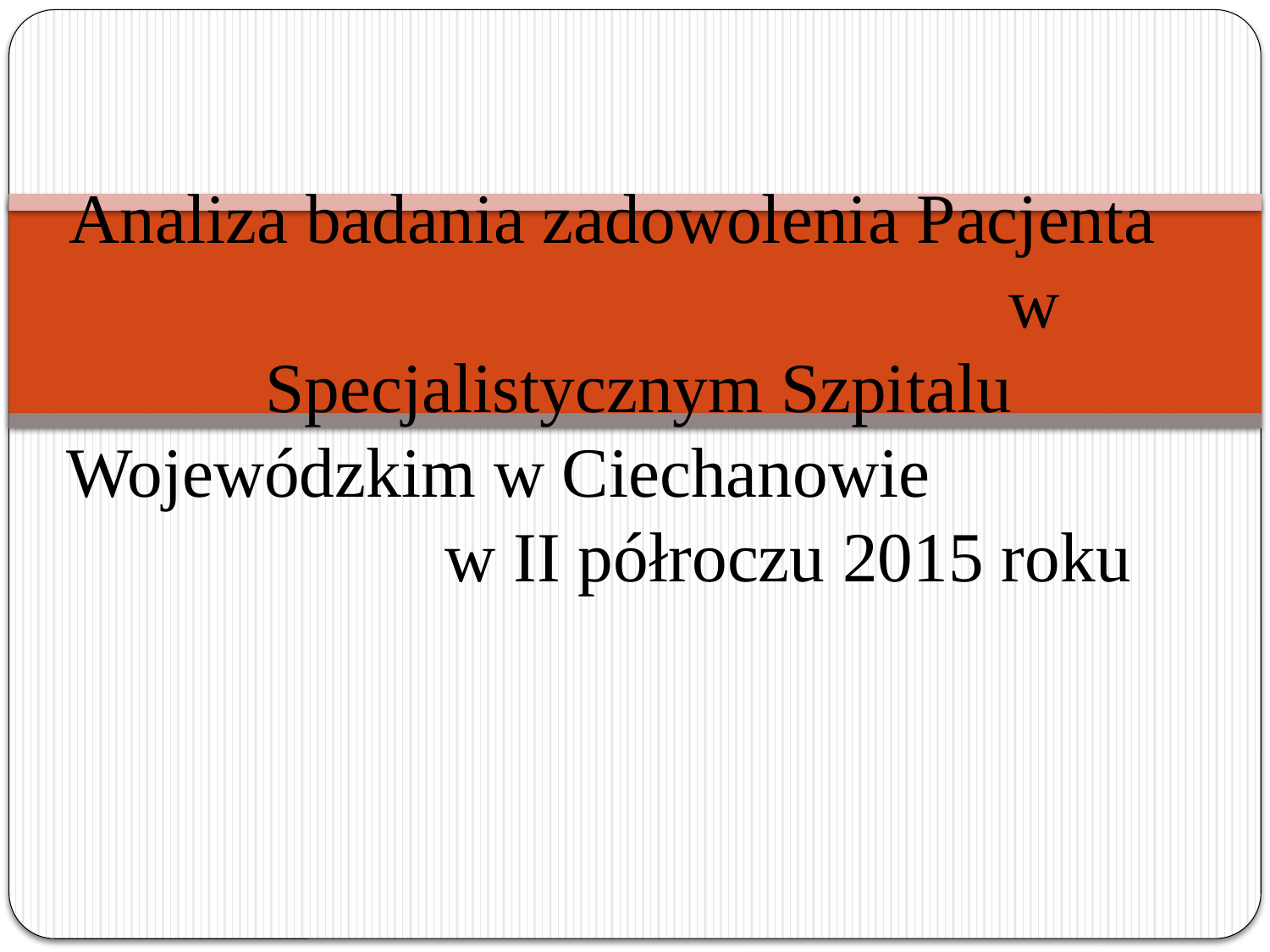

# Analiza badania zadowolenia Pacjenta                                                 w Specjalistycznym Szpitalu Wojewódzkim w Ciechanowie                                  w II półroczu 2015 roku